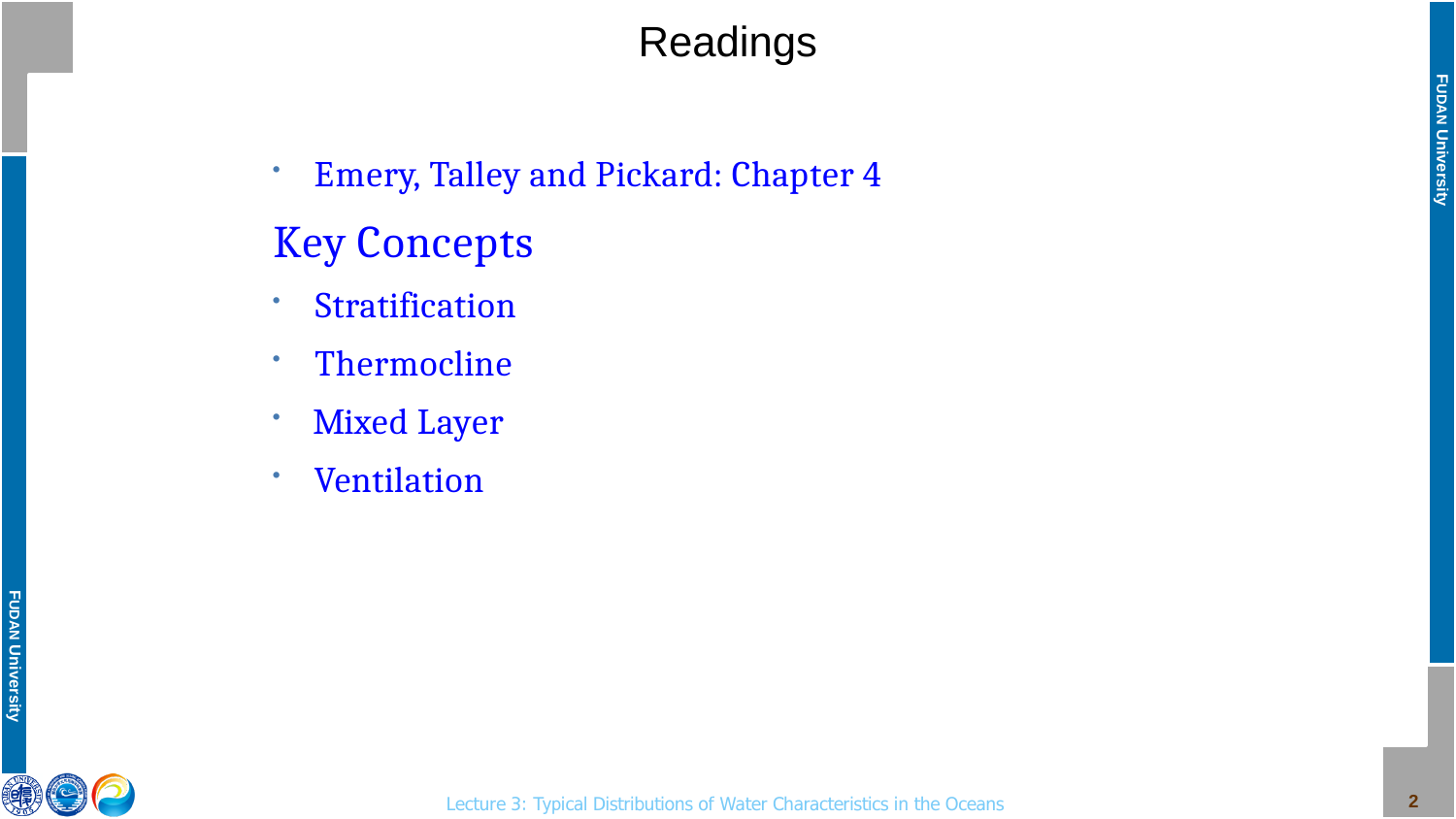

# Readings
Emery, Talley and Pickard: Chapter 4
Key Concepts
Stratification
Thermocline
Mixed Layer
Ventilation